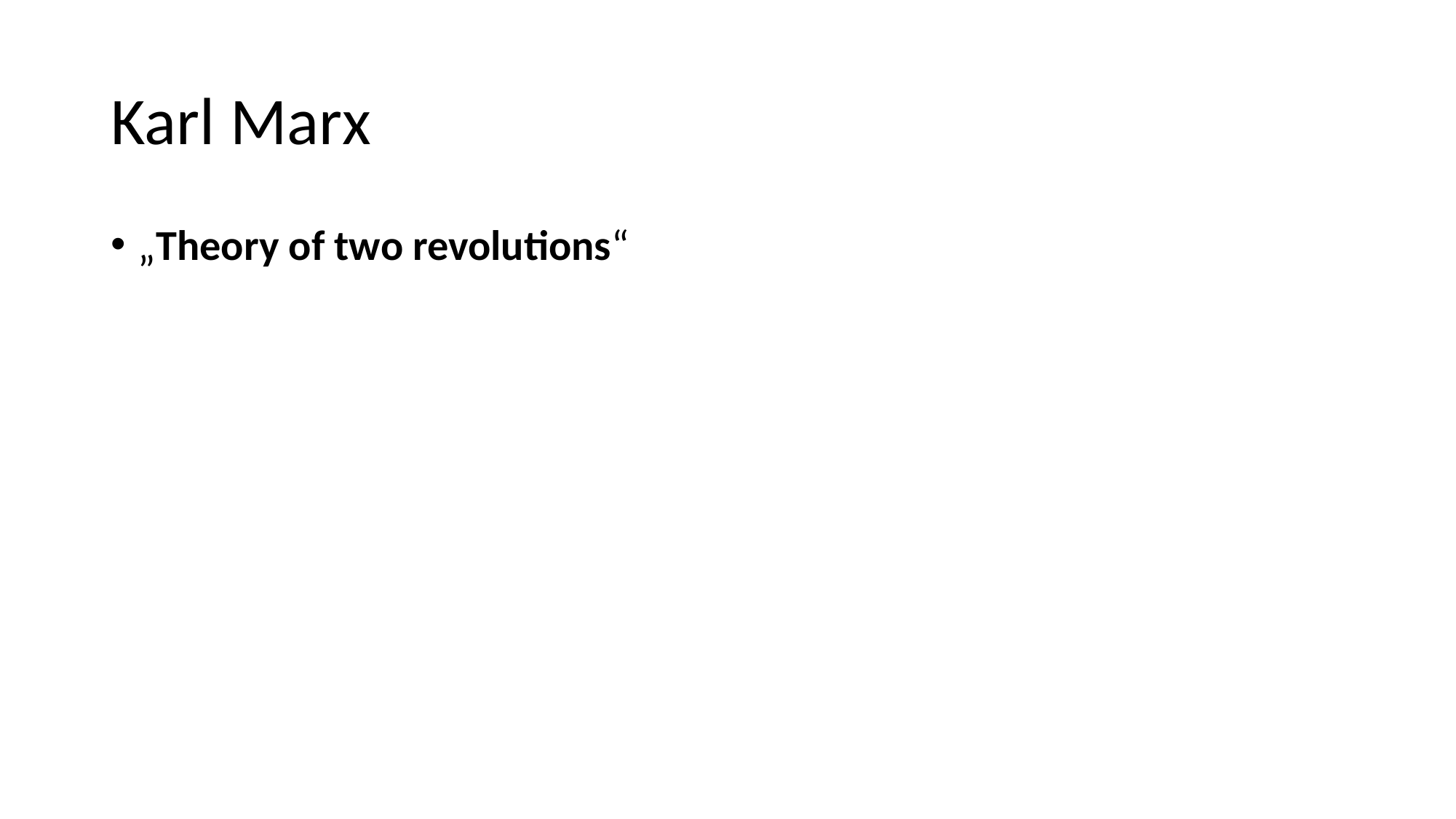

# Karl Marx
„Theory of two revolutions“